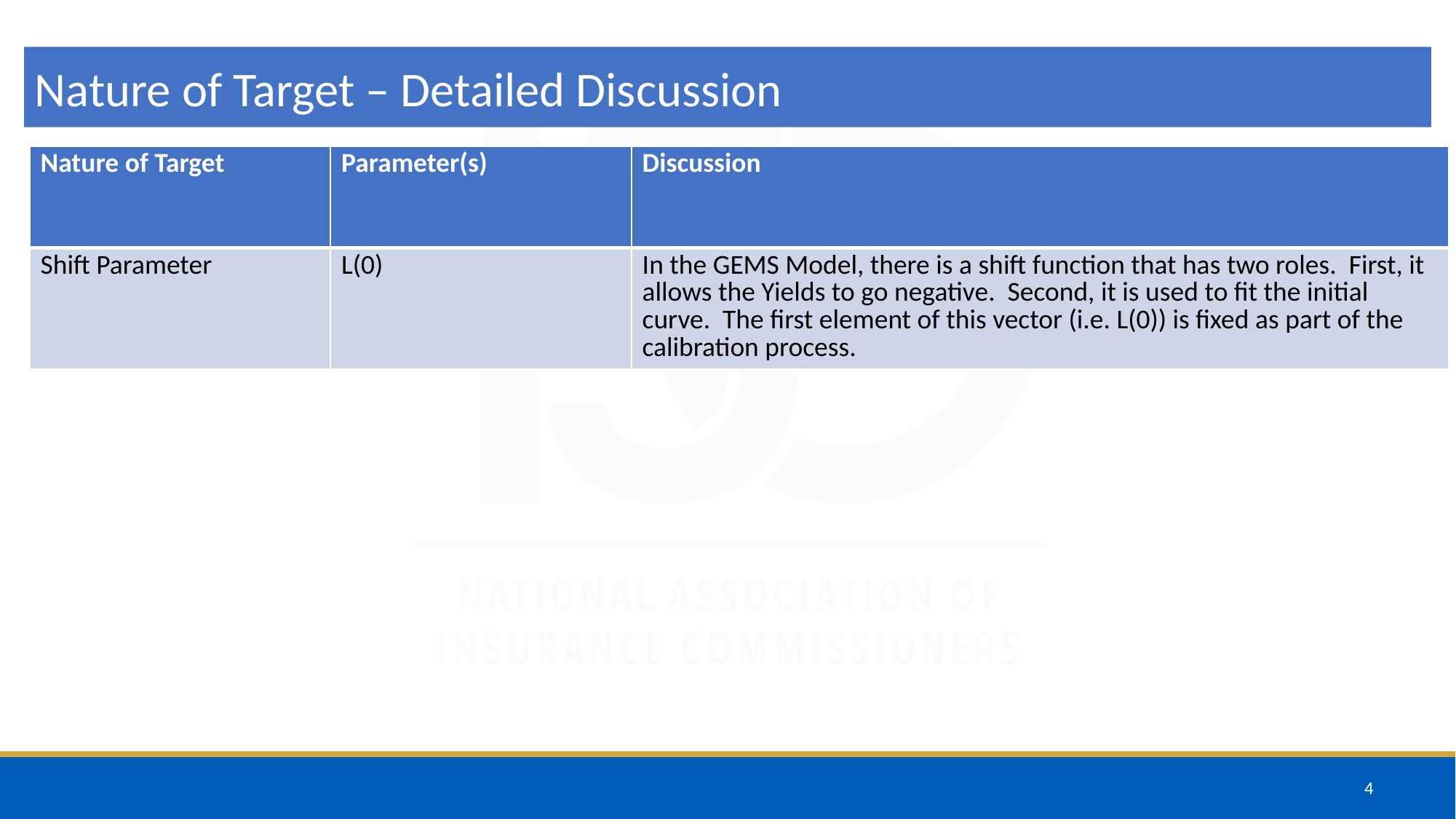

Nature of Target – Detailed Discussion
| Nature of Target | Parameter(s) | Discussion |
| --- | --- | --- |
| Shift Parameter | L(0) | In the GEMS Model, there is a shift function that has two roles. First, it allows the Yields to go negative. Second, it is used to fit the initial curve. The first element of this vector (i.e. L(0)) is fixed as part of the calibration process. |
4